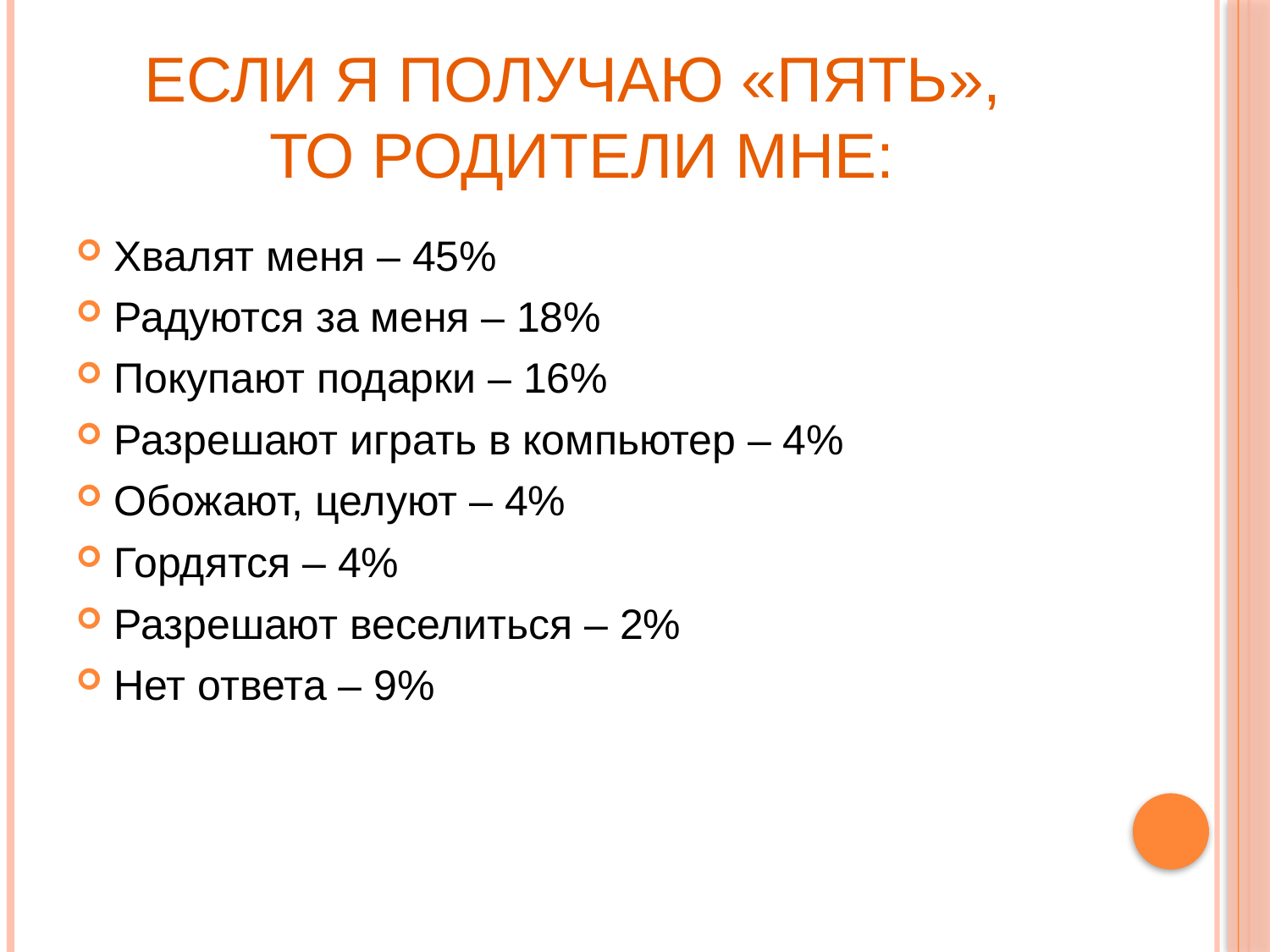

# Если я получаю «пять», то родители мне:
Хвалят меня – 45%
Радуются за меня – 18%
Покупают подарки – 16%
Разрешают играть в компьютер – 4%
Обожают, целуют – 4%
Гордятся – 4%
Разрешают веселиться – 2%
Нет ответа – 9%